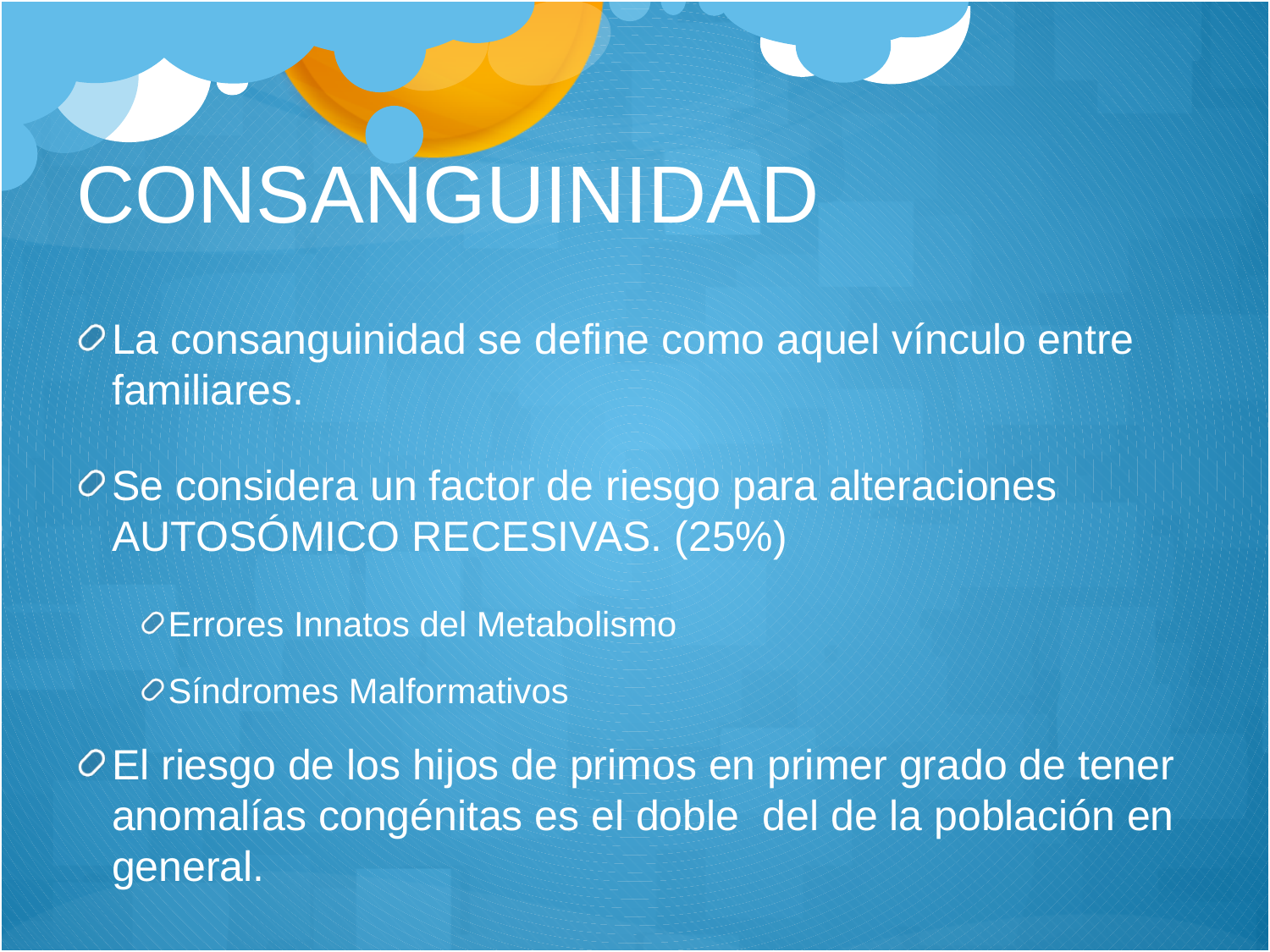

# CONSANGUINIDAD
La consanguinidad se define como aquel vínculo entre familiares.
Se considera un factor de riesgo para alteraciones AUTOSÓMICO RECESIVAS. (25%)
Errores Innatos del Metabolismo
Síndromes Malformativos
El riesgo de los hijos de primos en primer grado de tener anomalías congénitas es el doble  del de la población en general.